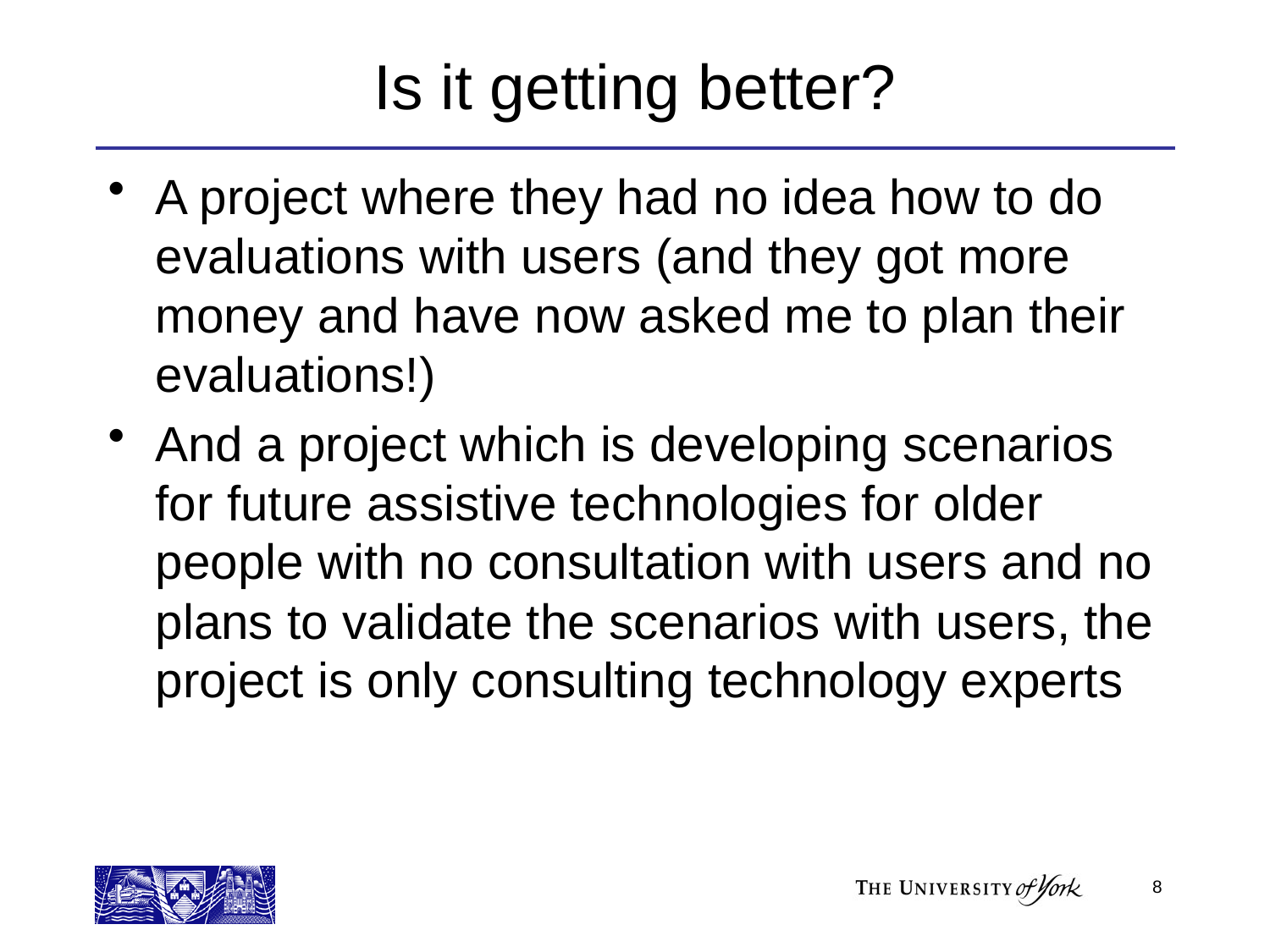

# Is it getting better?
A project where they had no idea how to do evaluations with users (and they got more money and have now asked me to plan their evaluations!)
And a project which is developing scenarios for future assistive technologies for older people with no consultation with users and no plans to validate the scenarios with users, the project is only consulting technology experts

8